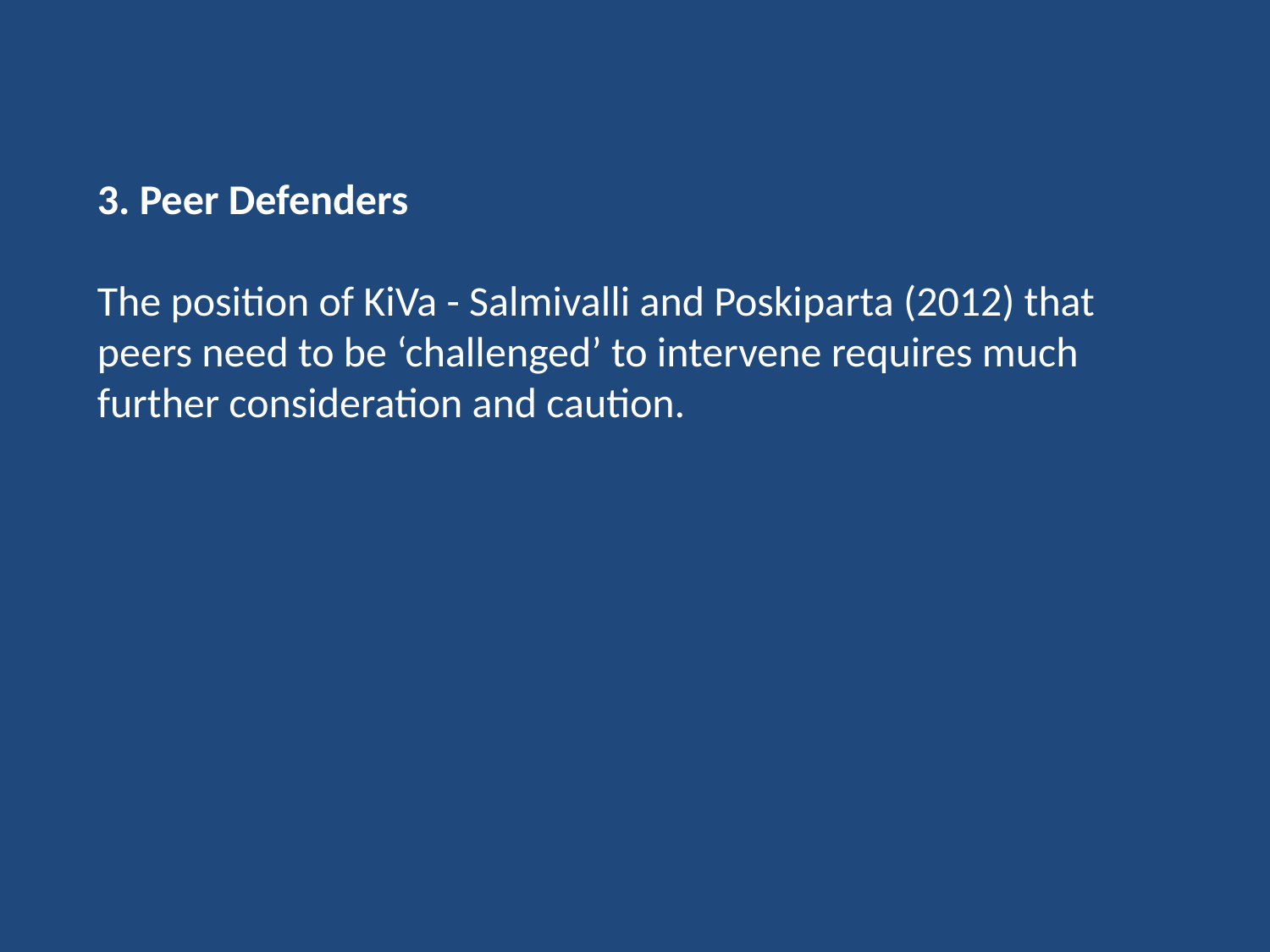

3. Peer Defenders

The position of KiVa - Salmivalli and Poskiparta (2012) that peers need to be ‘challenged’ to intervene requires much further consideration and caution.